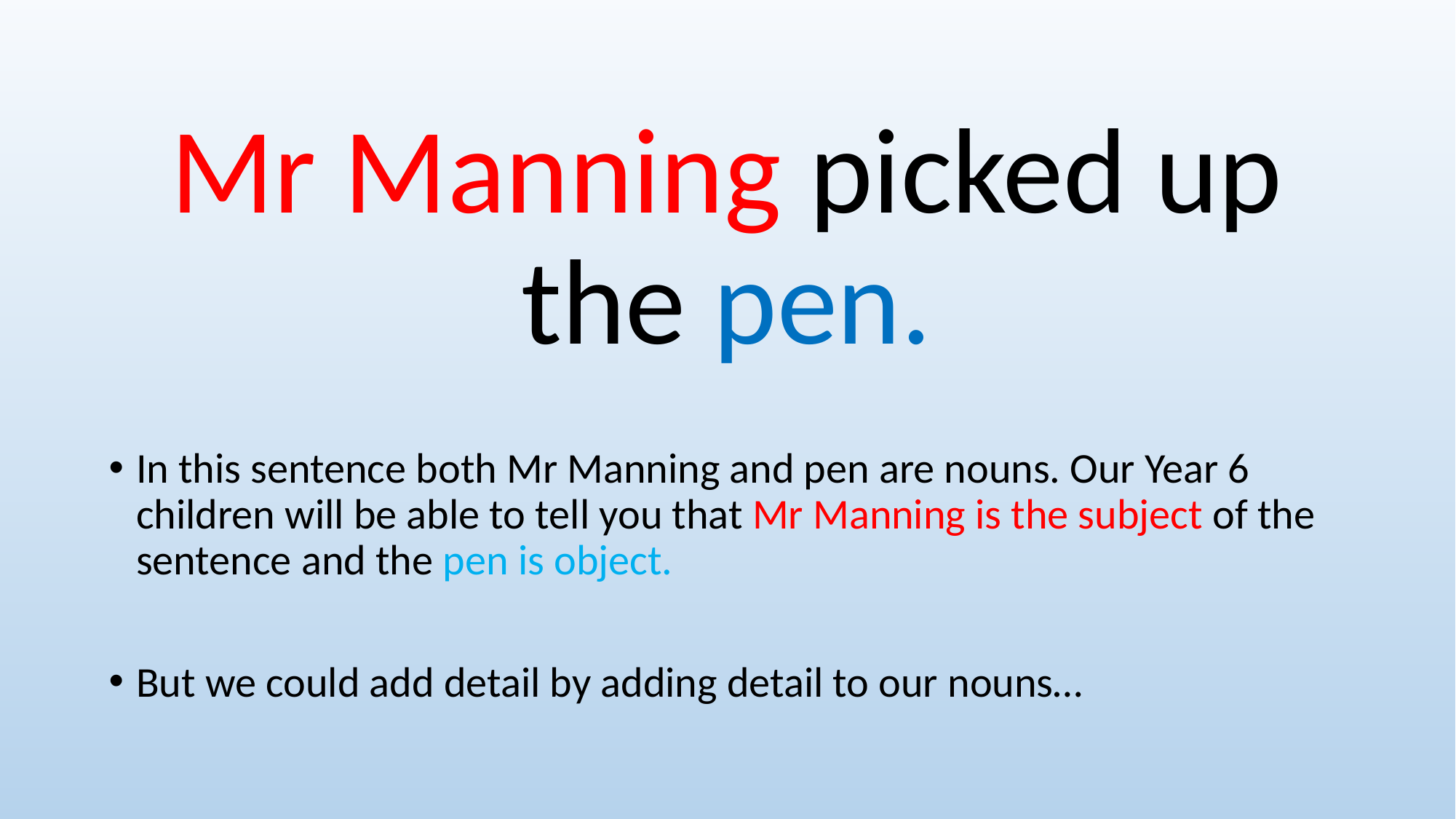

Mr Manning picked up the pen.

In this sentence both Mr Manning and pen are nouns. Our Year 6 children will be able to tell you that Mr Manning is the subject of the sentence and the pen is object.

But we could add detail by adding detail to our nouns…